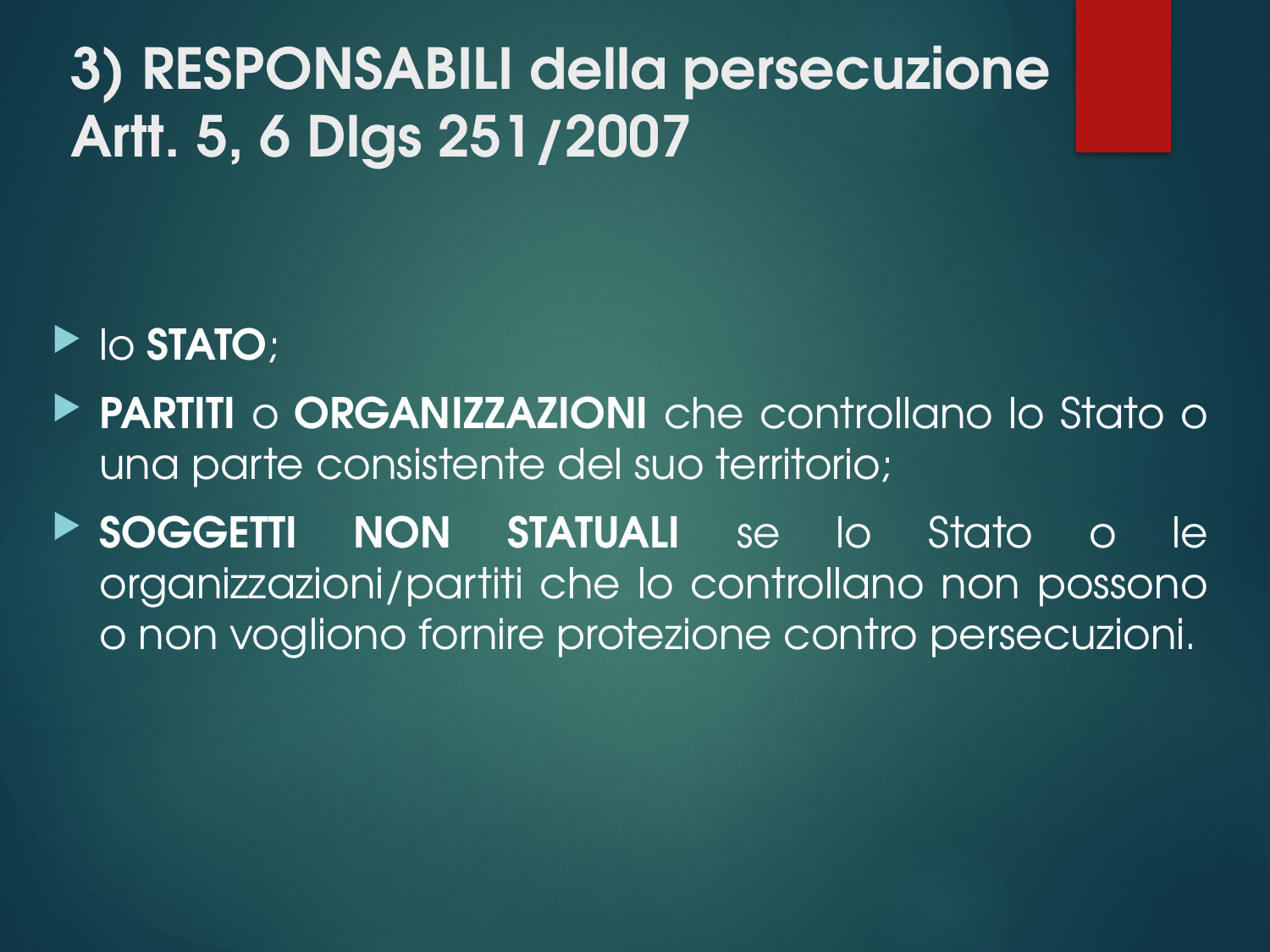

# 3) RESPONSABILI della persecuzione Artt. 5, 6 Dlgs 251/2007
lo STATO;
PARTITI o ORGANIZZAZIONI che controllano lo Stato o una parte consistente del suo territorio;
SOGGETTI NON STATUALI se lo Stato o le organizzazioni/partiti che lo controllano non possono o non vogliono fornire protezione contro persecuzioni.